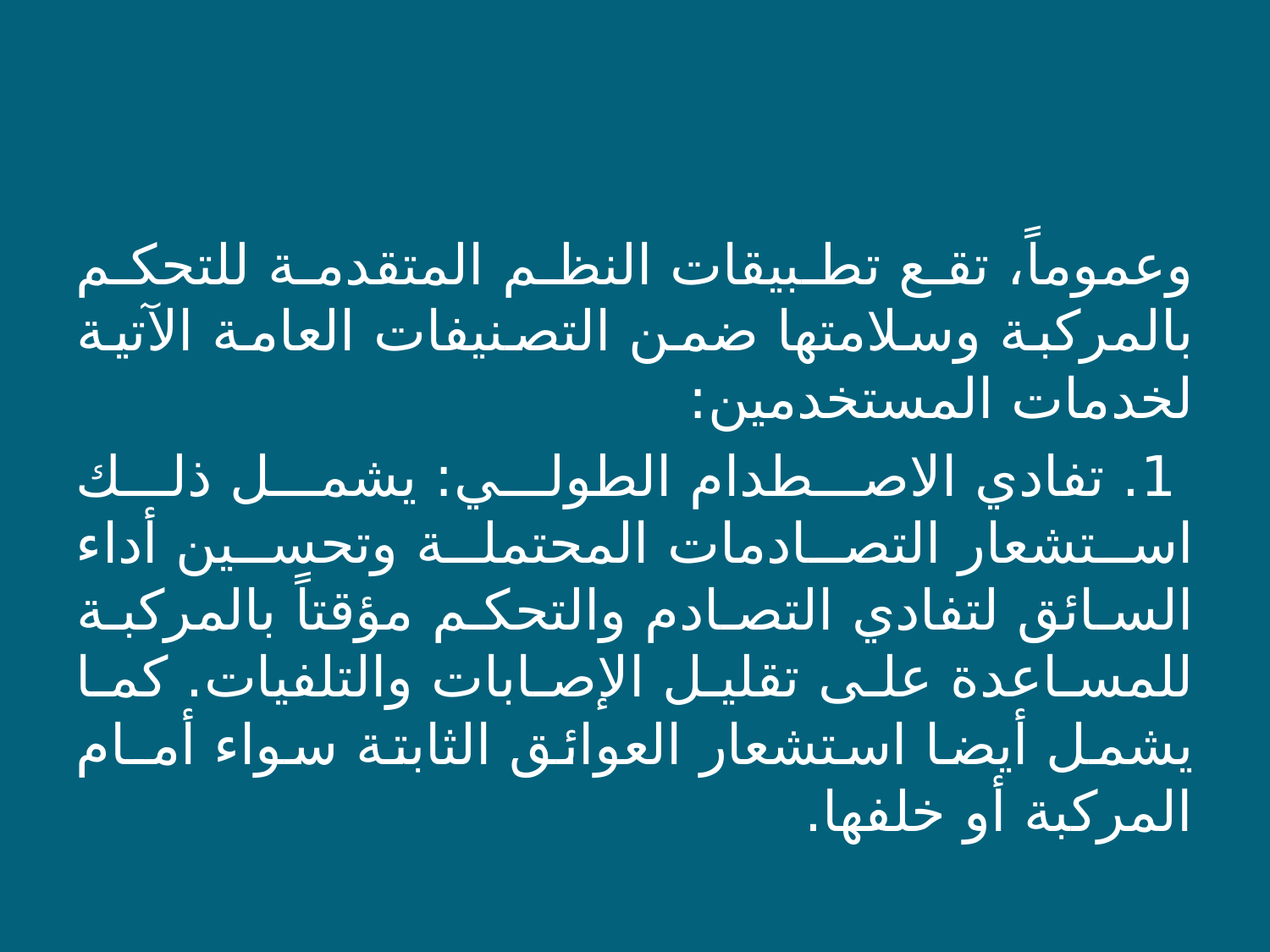

وعموماً، تقع تطبيقات النظم المتقدمة للتحكم بالمركبة وسلامتها ضمن التصنيفات العامة الآتية لخدمات المستخدمين:
 1. تفادي الاصطدام الطولي: يشمل ذلك استشعار التصادمات المحتملة وتحسين أداء السائق لتفادي التصادم والتحكم مؤقتاً بالمركبة للمساعدة على تقليل الإصابات والتلفيات. كما يشمل أيضا استشعار العوائق الثابتة سواء أمـام المركبة أو خلفها.